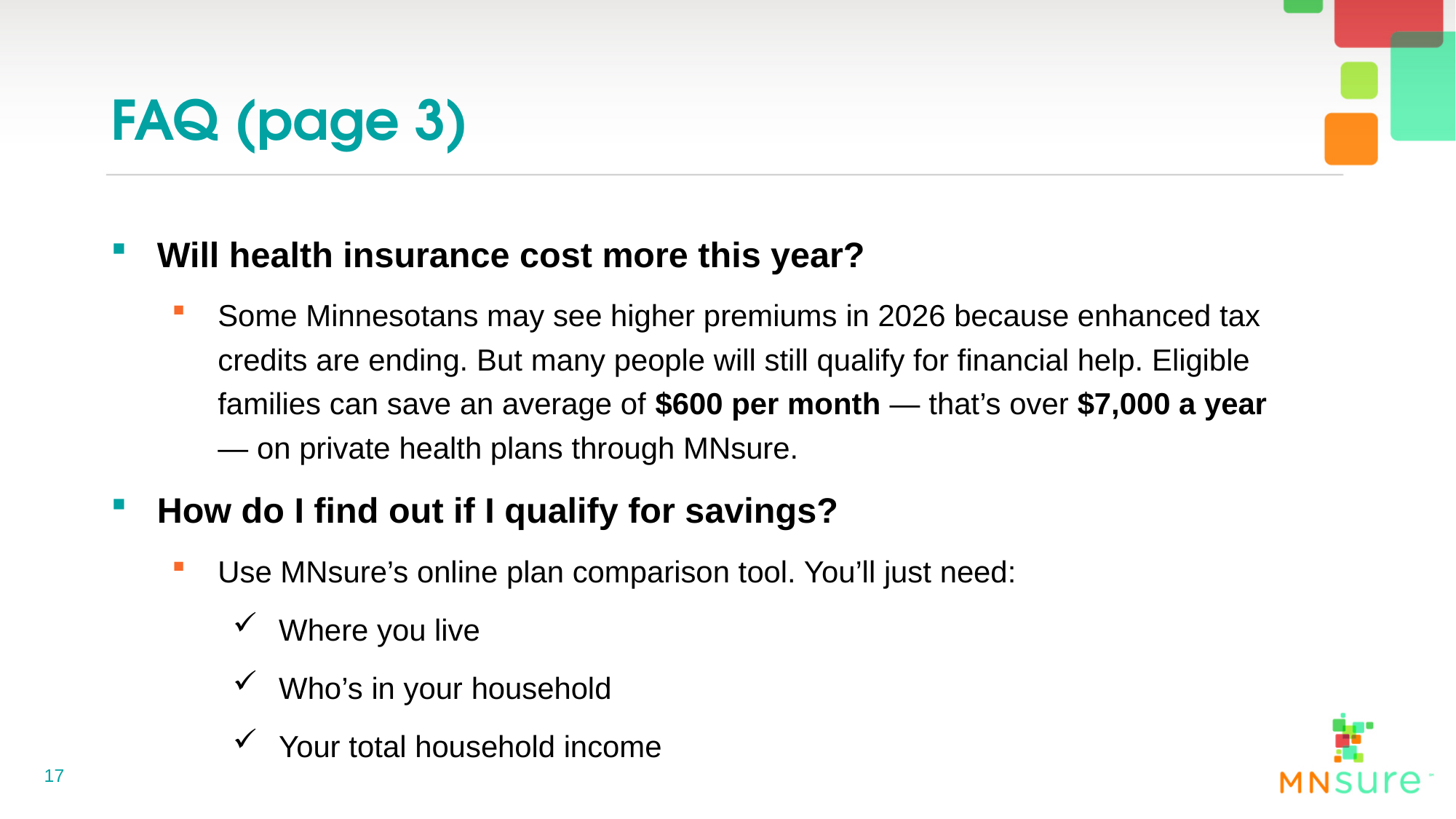

# FAQ (page 3)
Will health insurance cost more this year?
Some Minnesotans may see higher premiums in 2026 because enhanced tax credits are ending. But many people will still qualify for financial help. Eligible families can save an average of $600 per month — that’s over $7,000 a year — on private health plans through MNsure.
How do I find out if I qualify for savings?
Use MNsure’s online plan comparison tool. You’ll just need:
Where you live
Who’s in your household
Your total household income
17